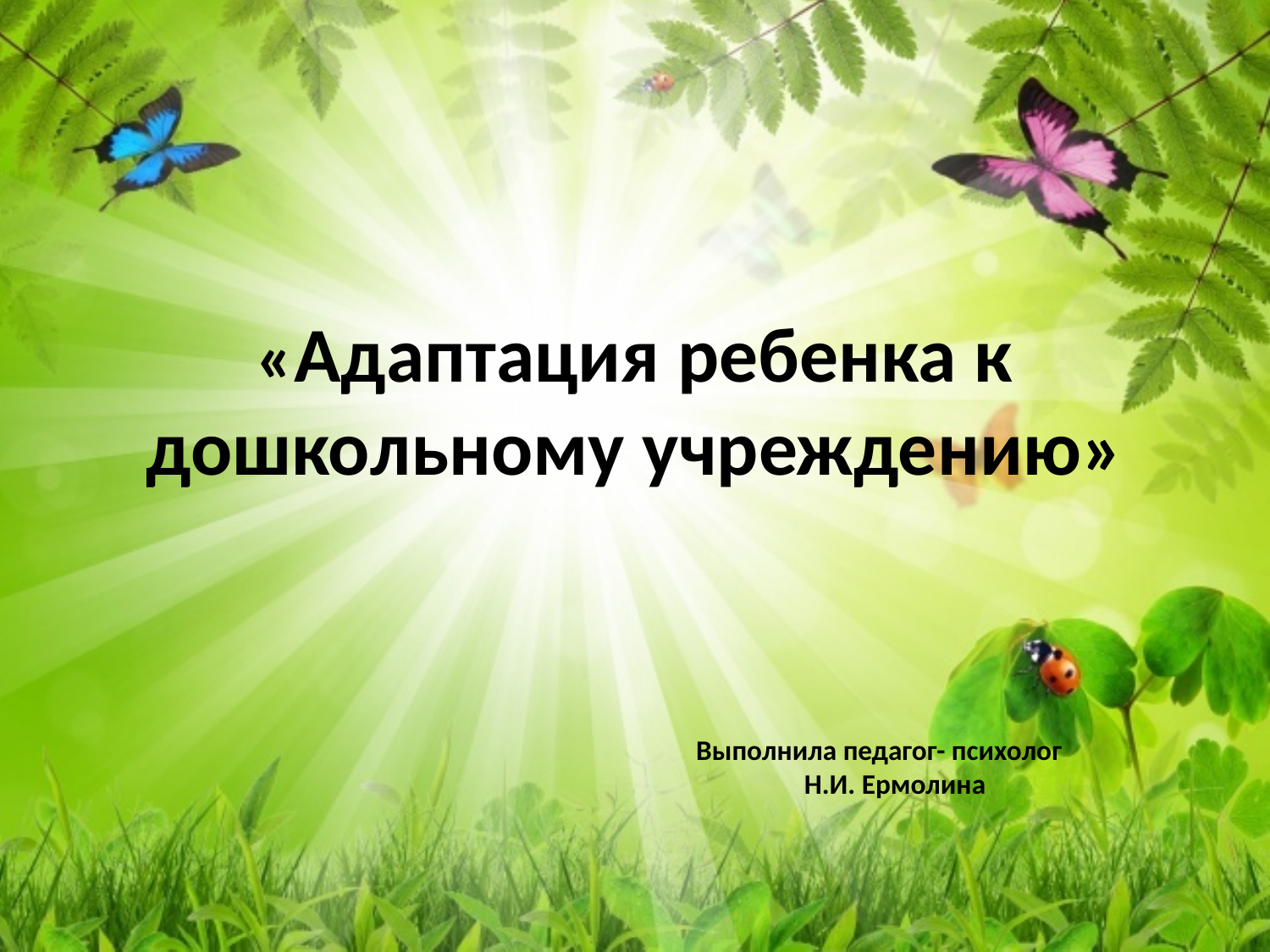

# «Адаптация ребенка к дошкольному учреждению»
Выполнила педагог- психолог      Н.И. Ермолина